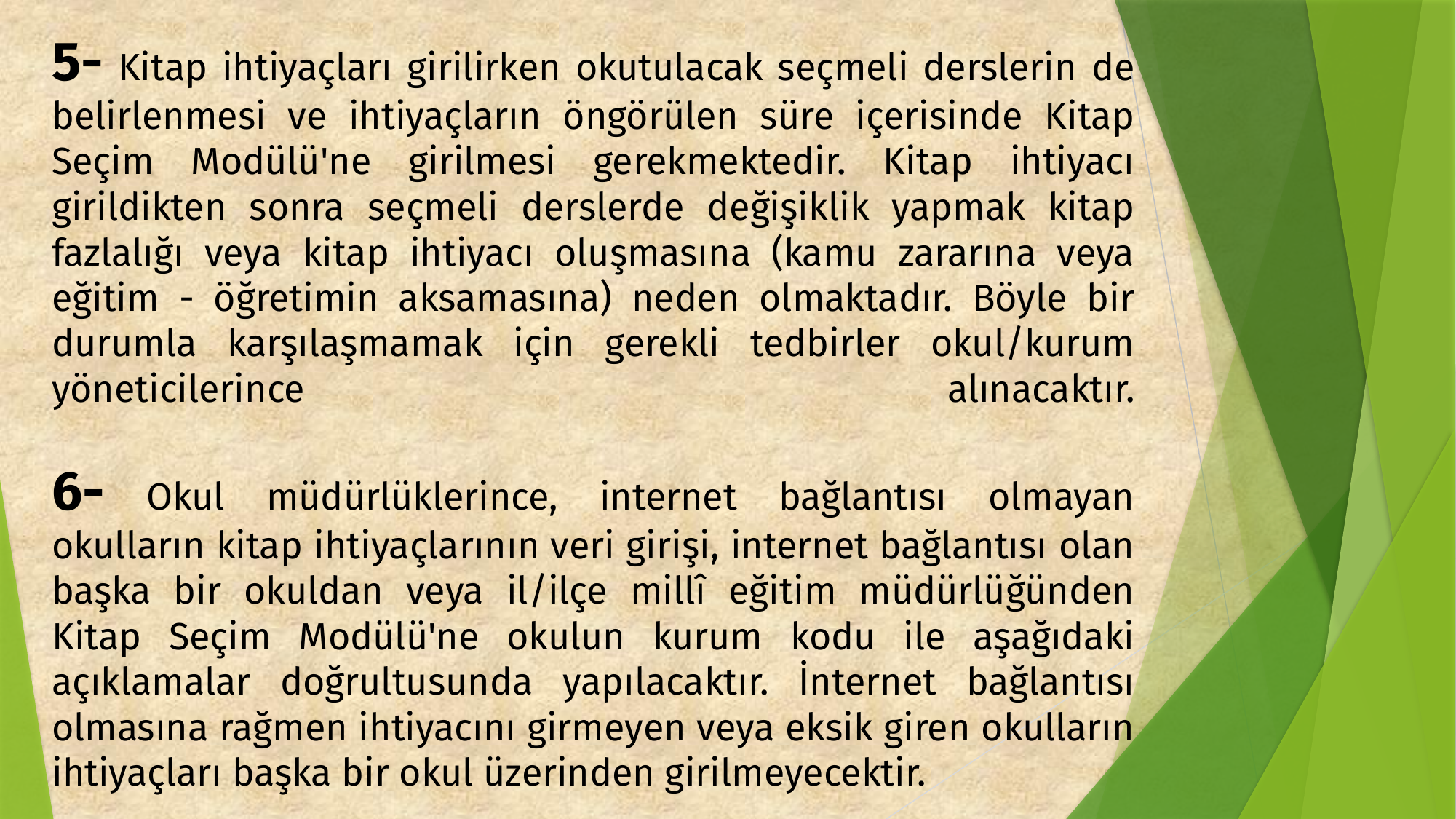

# 5- Kitap ihtiyaçları girilirken okutulacak seçmeli derslerin de belirlenmesi ve ihtiyaçların öngörülen süre içerisinde Kitap Seçim Modülü'ne girilmesi gerekmektedir. Kitap ihtiyacı girildikten sonra seçmeli derslerde değişiklik yapmak kitap fazlalığı veya kitap ihtiyacı oluşmasına (kamu zararına veya eğitim - öğretimin aksamasına) neden olmaktadır. Böyle bir durumla karşılaşmamak için gerekli tedbirler okul/kurum yöneticilerince alınacaktır. 6- Okul müdürlüklerince, internet bağlantısı olmayan okulların kitap ihtiyaçlarının veri girişi, internet bağlantısı olan başka bir okuldan veya il/ilçe millî eğitim müdürlüğünden Kitap Seçim Modülü'ne okulun kurum kodu ile aşağıdaki açıklamalar doğrultusunda yapılacaktır. İnternet bağlantısı olmasına rağmen ihtiyacını girmeyen veya eksik giren okulların ihtiyaçları başka bir okul üzerinden girilmeyecektir.